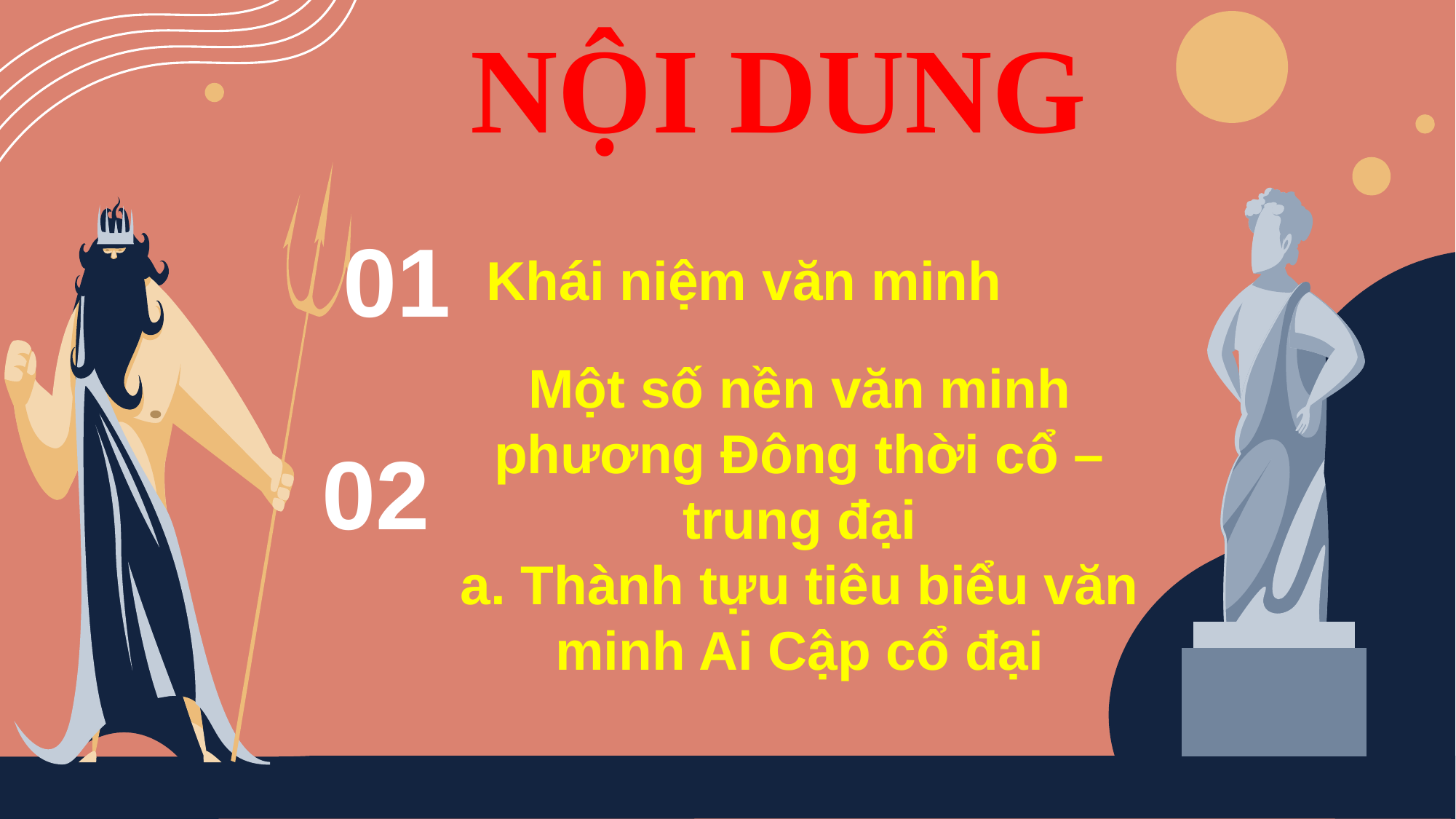

NỘI DUNG

01
# Khái niệm văn minh

Một số nền văn minh phương Đông thời cổ – trung đại
a. Thành tựu tiêu biểu văn minh Ai Cập cổ đại
02